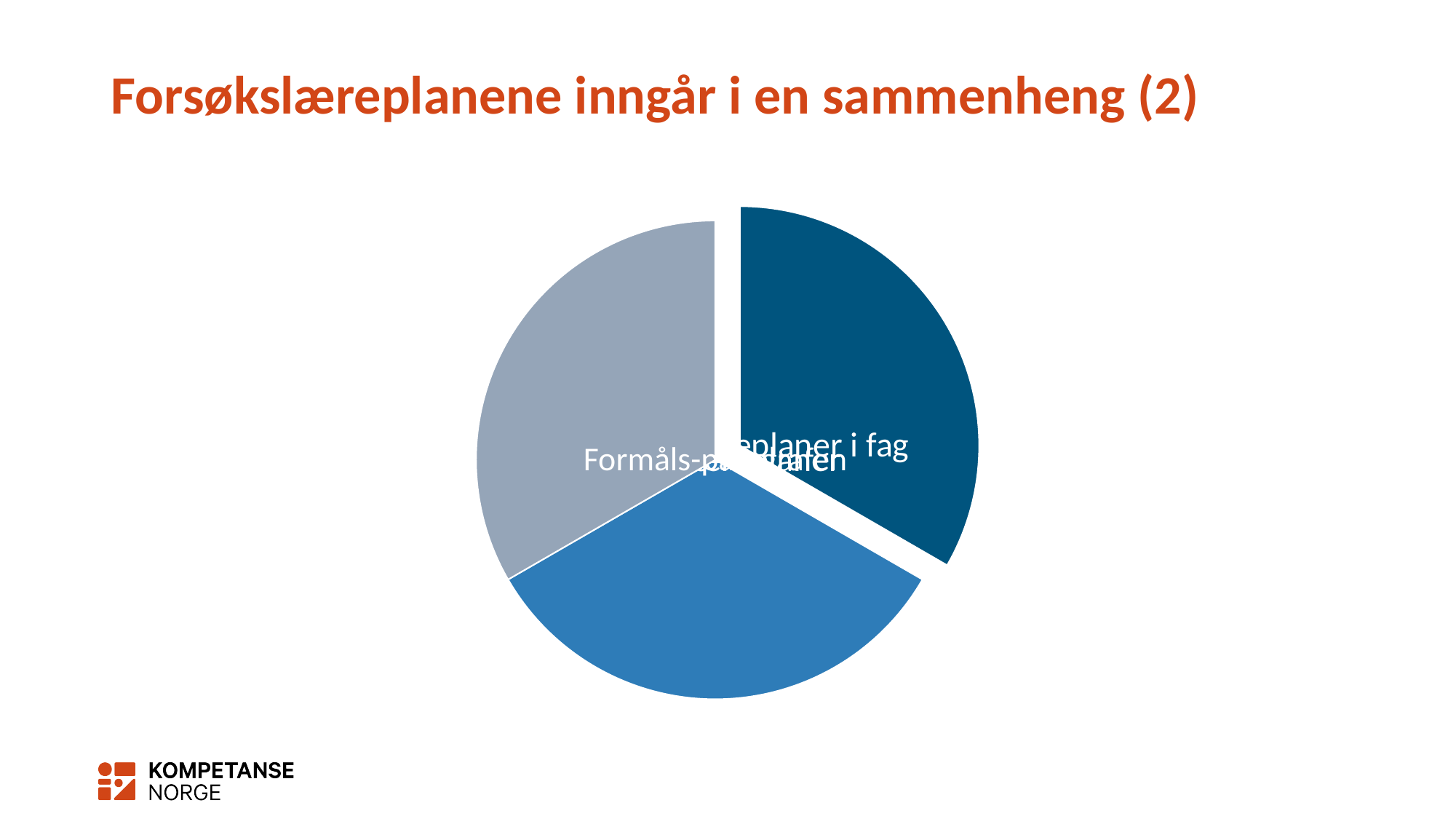

# Forsøkslæreplanene inngår i en sammenheng (2)
Forsøks-læreplaner i fag
Lokale læreplaner
Formåls-paragrafen